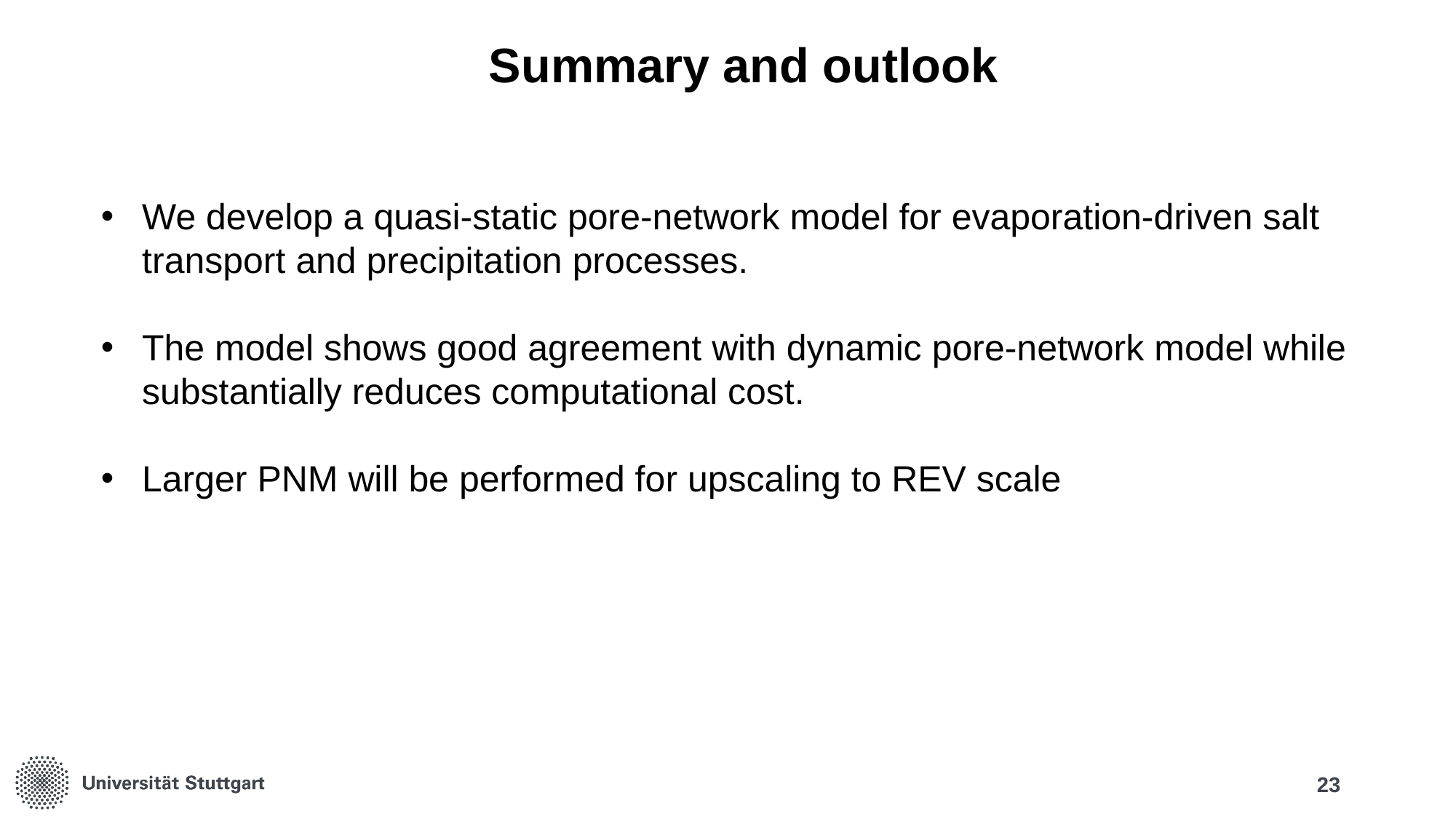

# Summary and outlook
We develop a quasi-static pore-network model for evaporation-driven salt transport and precipitation processes.

The model shows good agreement with dynamic pore-network model while substantially reduces computational cost.

Larger PNM will be performed for upscaling to REV scale
23